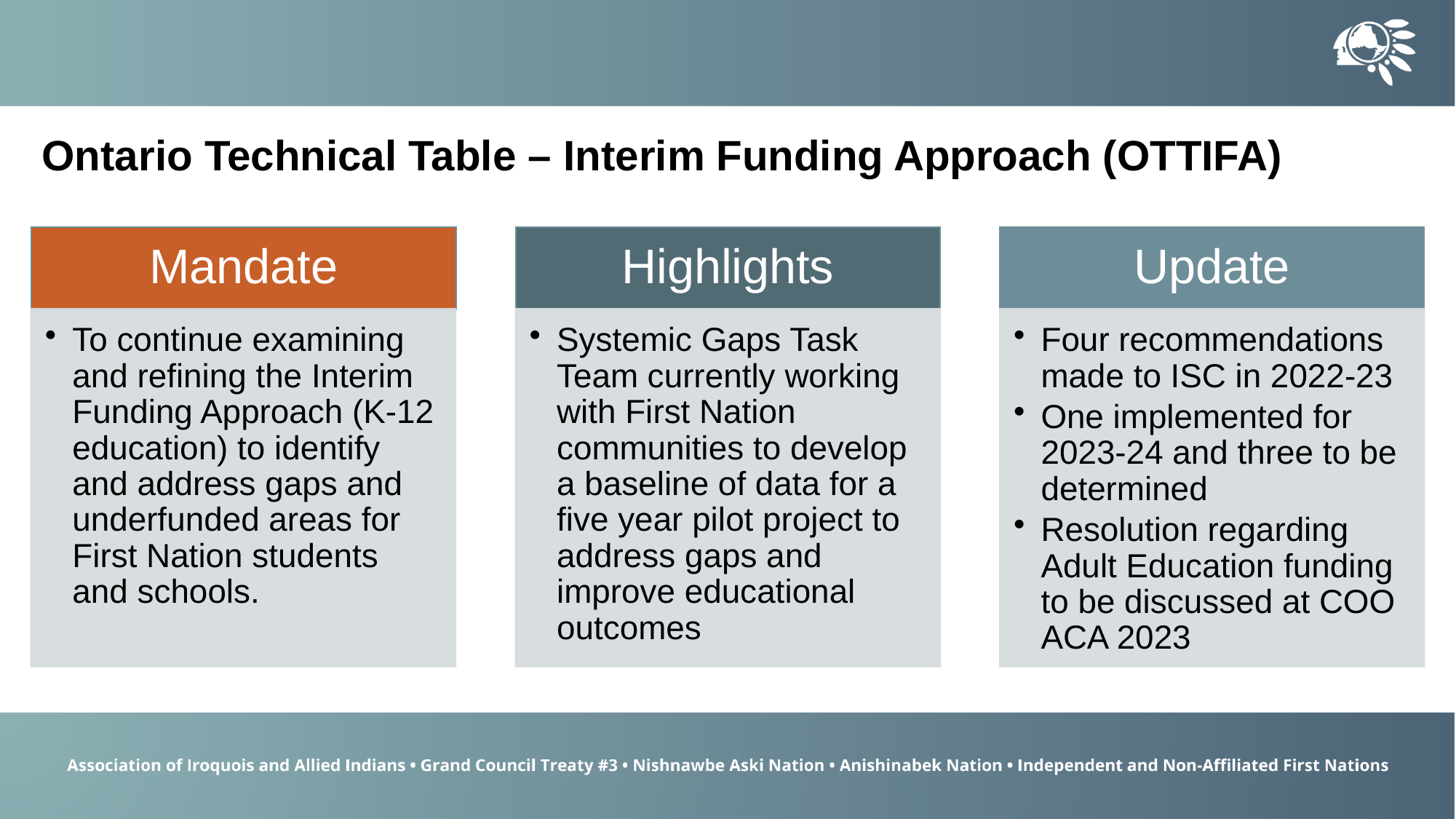

Ontario Technical Table – Interim Funding Approach (OTTIFA)
Mandate
To continue examining and refining the Interim Funding Approach (K-12 education) to identify and address gaps and underfunded areas for First Nation students and schools.
Highlights
Systemic Gaps Task Team currently working with First Nation communities to develop a baseline of data for a five year pilot project to address gaps and improve educational outcomes
Update
Four recommendations made to ISC in 2022-23
One implemented for 2023-24 and three to be determined
Resolution regarding Adult Education funding to be discussed at COO ACA 2023